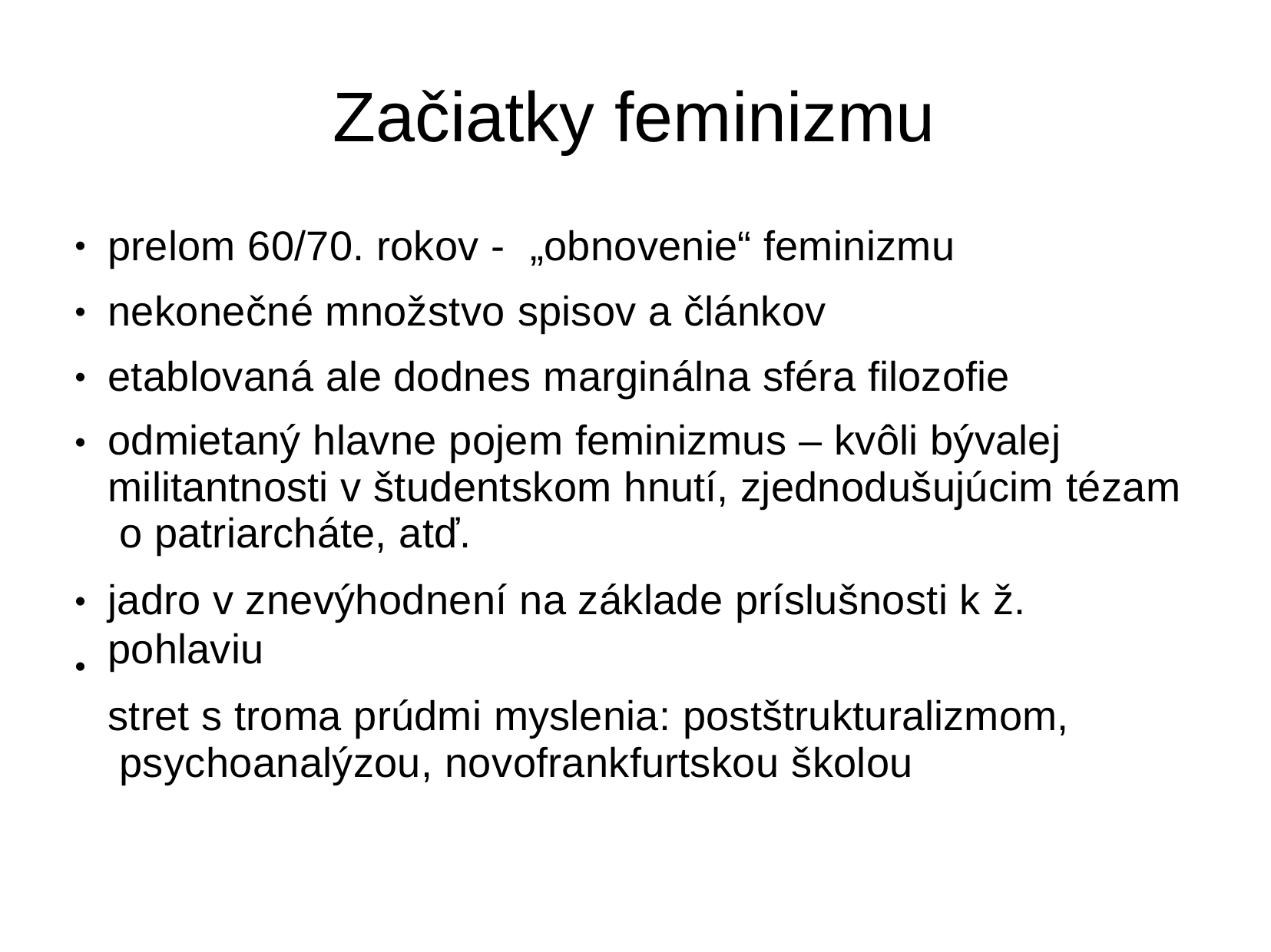

# Začiatky feminizmu
prelom 60/70. rokov -	„obnovenie“ feminizmu  nekonečné množstvo spisov a článkov  etablovaná ale dodnes marginálna sféra filozofie
odmietaný hlavne pojem feminizmus – kvôli bývalej  militantnosti v študentskom hnutí, zjednodušujúcim tézam  o patriarcháte, atď.
jadro v znevýhodnení na základe príslušnosti k ž. pohlaviu
stret s troma prúdmi myslenia: postštrukturalizmom,  psychoanalýzou, novofrankfurtskou školou
●
●
●
●
●
●